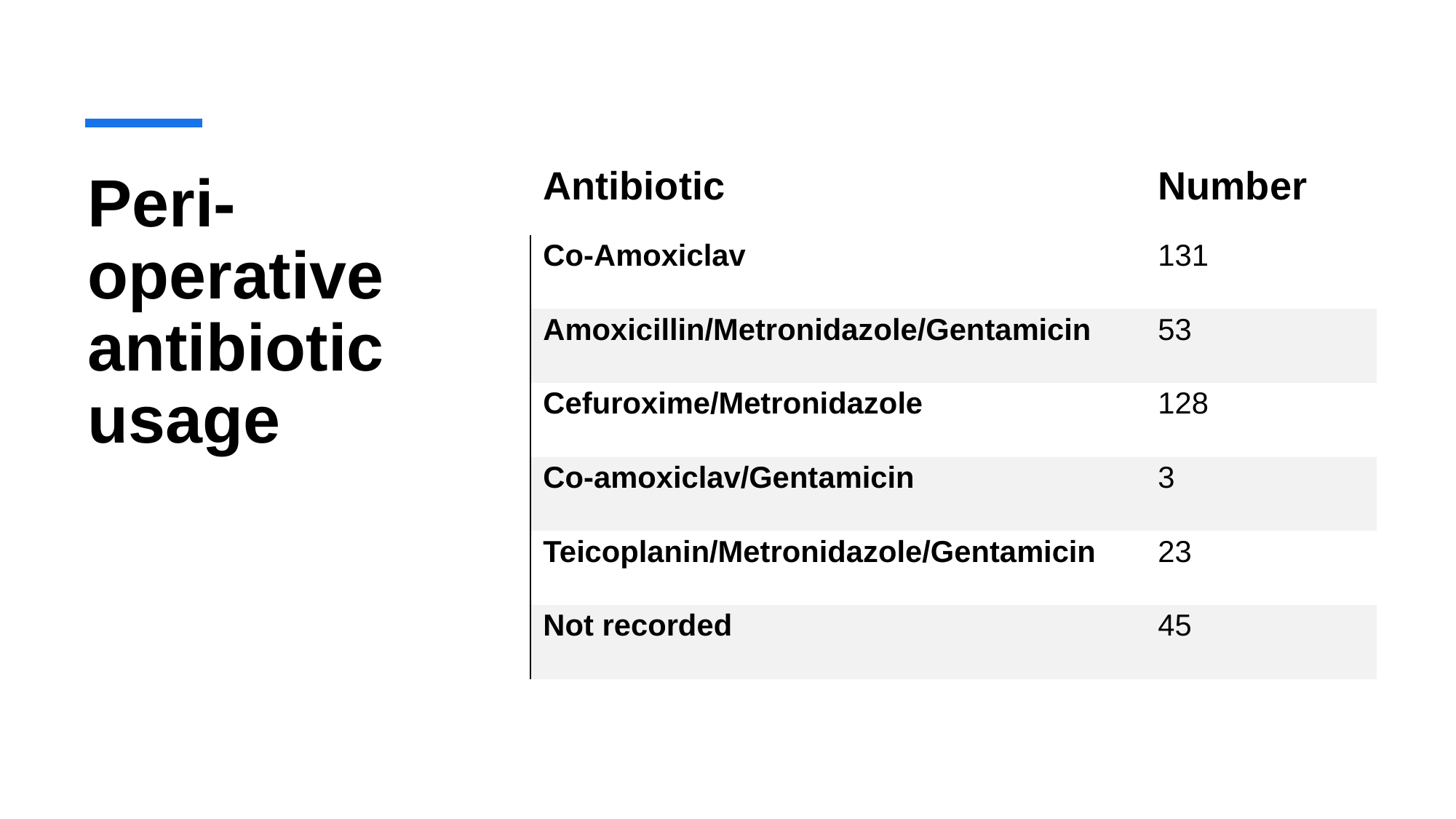

| Antibiotic | Number |
| --- | --- |
| Co-Amoxiclav | 131 |
| Amoxicillin/Metronidazole/Gentamicin | 53 |
| Cefuroxime/Metronidazole | 128 |
| Co-amoxiclav/Gentamicin | 3 |
| Teicoplanin/Metronidazole/Gentamicin | 23 |
| Not recorded | 45 |
# Peri-operative antibiotic usage